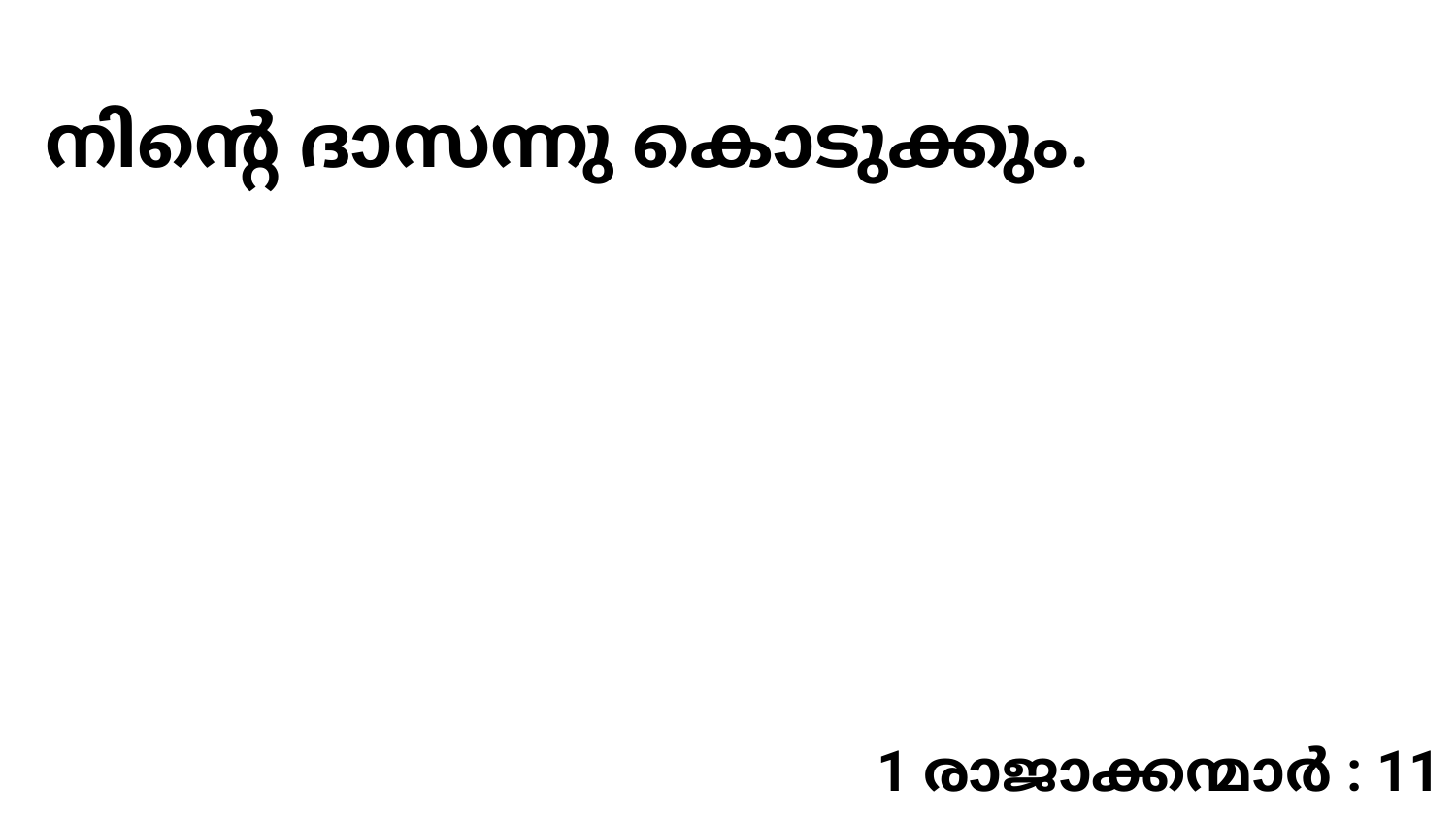

നിന്റെ ദാസന്നു കൊടുക്കും.
1 രാജാക്കന്മാർ : 11